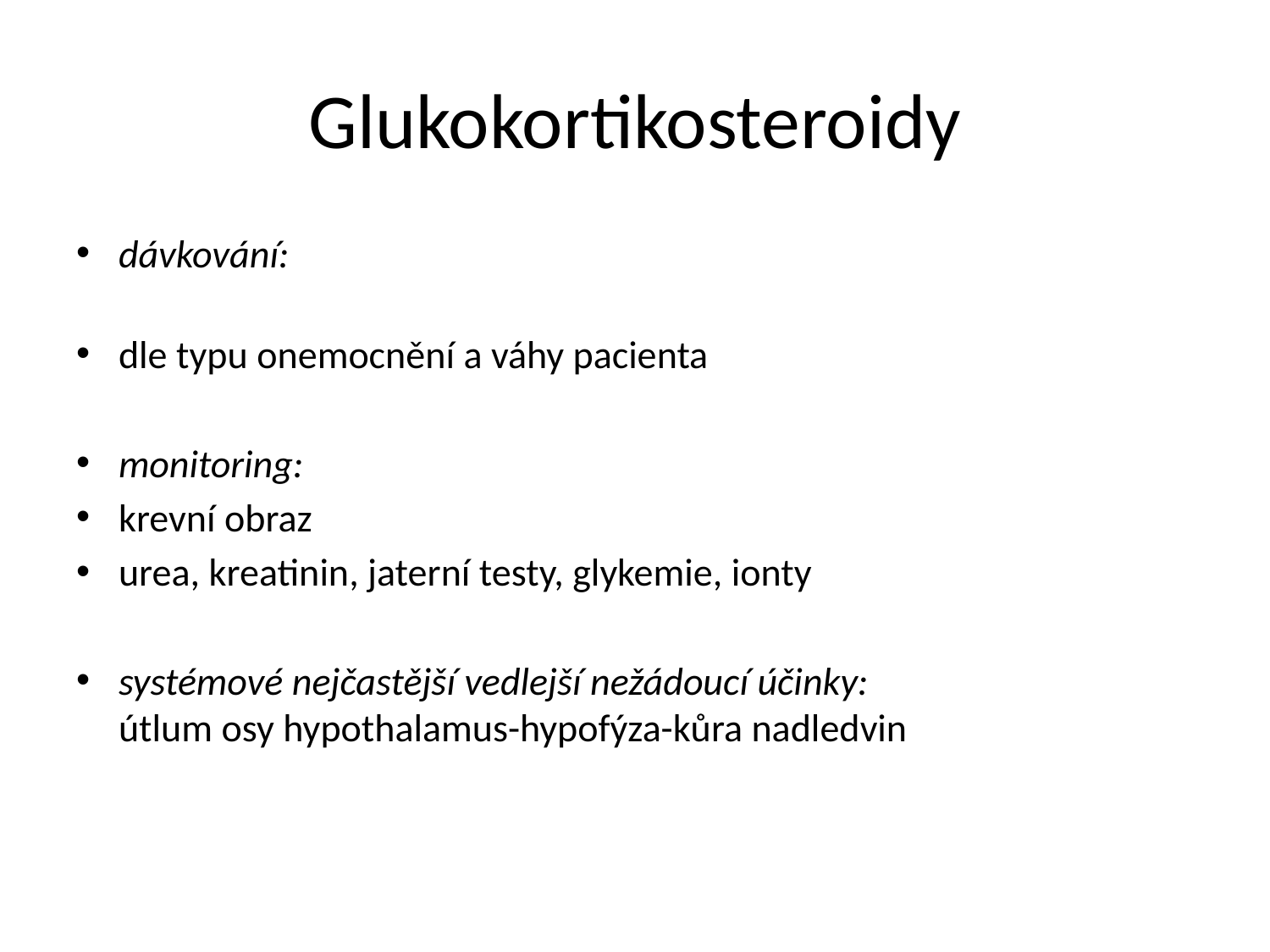

# Glukokortikosteroidy
dávkování:
dle typu onemocnění a váhy pacienta

monitoring:
krevní obraz
urea, kreatinin, jaterní testy, glykemie, ionty

systémové nejčastější vedlejší nežádoucí účinky:
útlum osy hypothalamus-hypofýza-kůra nadledvin